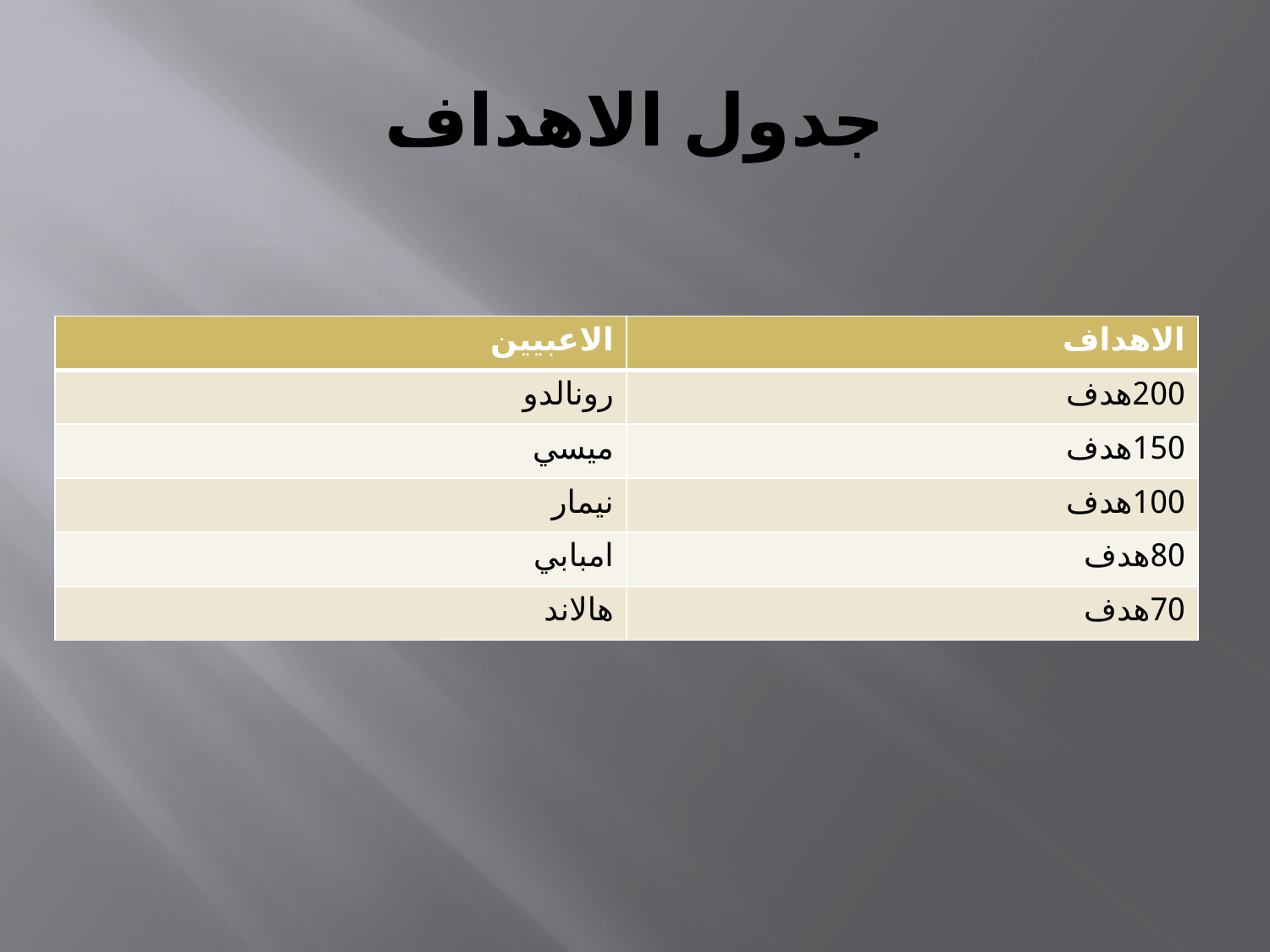

# جدول الاهداف
| الاعبيين | الاهداف |
| --- | --- |
| رونالدو | 200هدف |
| ميسي | 150هدف |
| نيمار | 100هدف |
| امبابي | 80هدف |
| هالاند | 70هدف |